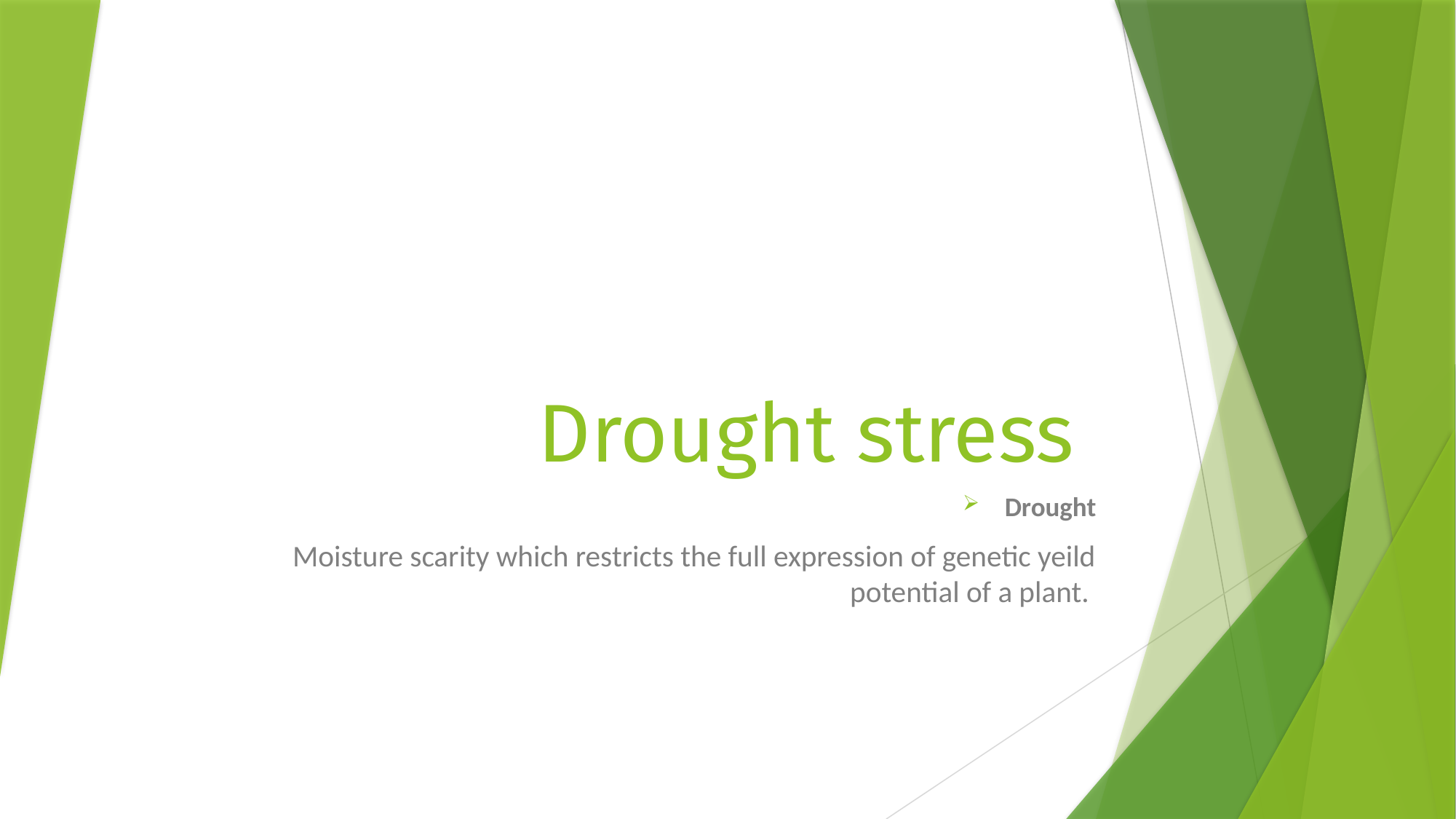

# Drought stress
Drought
Moisture scarity which restricts the full expression of genetic yeild potential of a plant.